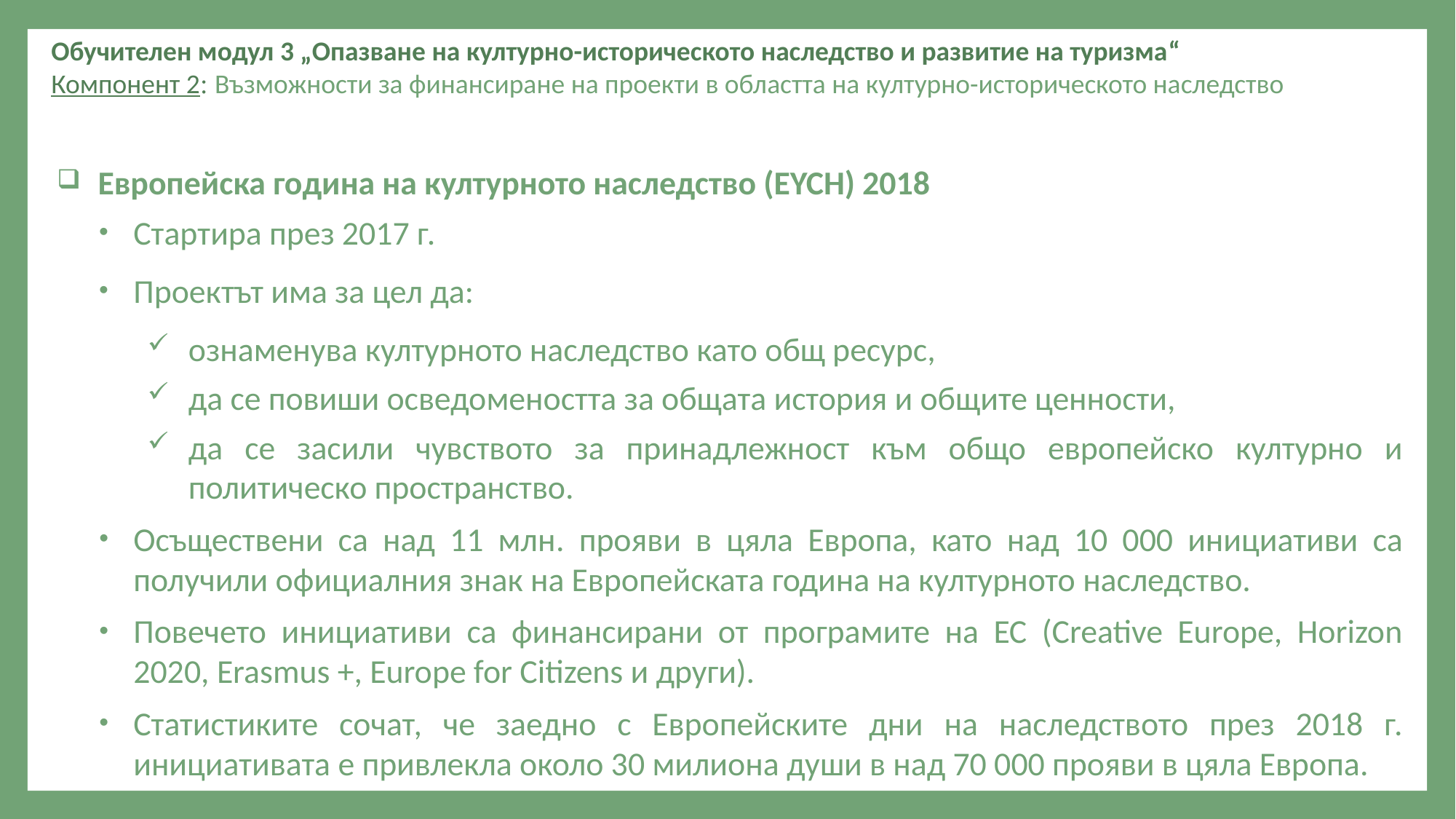

Обучителен модул 3 „Опазване на културно-историческото наследство и развитие на туризма“
Компонент 2: Възможности за финансиране на проекти в областта на културно-историческото наследство
Европейска година на културното наследство (EYCH) 2018
Стартира през 2017 г.
Проектът има за цел да:
ознаменува културното наследство като общ ресурс,
да се повиши осведомеността за общата история и общите ценности,
да се засили чувството за принадлежност към общо европейско културно и политическо пространство.
Осъществени са над 11 млн. прояви в цяла Европа, като над 10 000 инициативи са получили официалния знак на Европейската година на културното наследство.
Повечето инициативи са финансирани от програмите на ЕС (Creative Europe, Horizon 2020, Erasmus +, Europe for Citizens и други).
Статистиките сочат, че заедно с Европейските дни на наследството през 2018 г. инициативата е привлекла около 30 милиона души в над 70 000 прояви в цяла Европа.